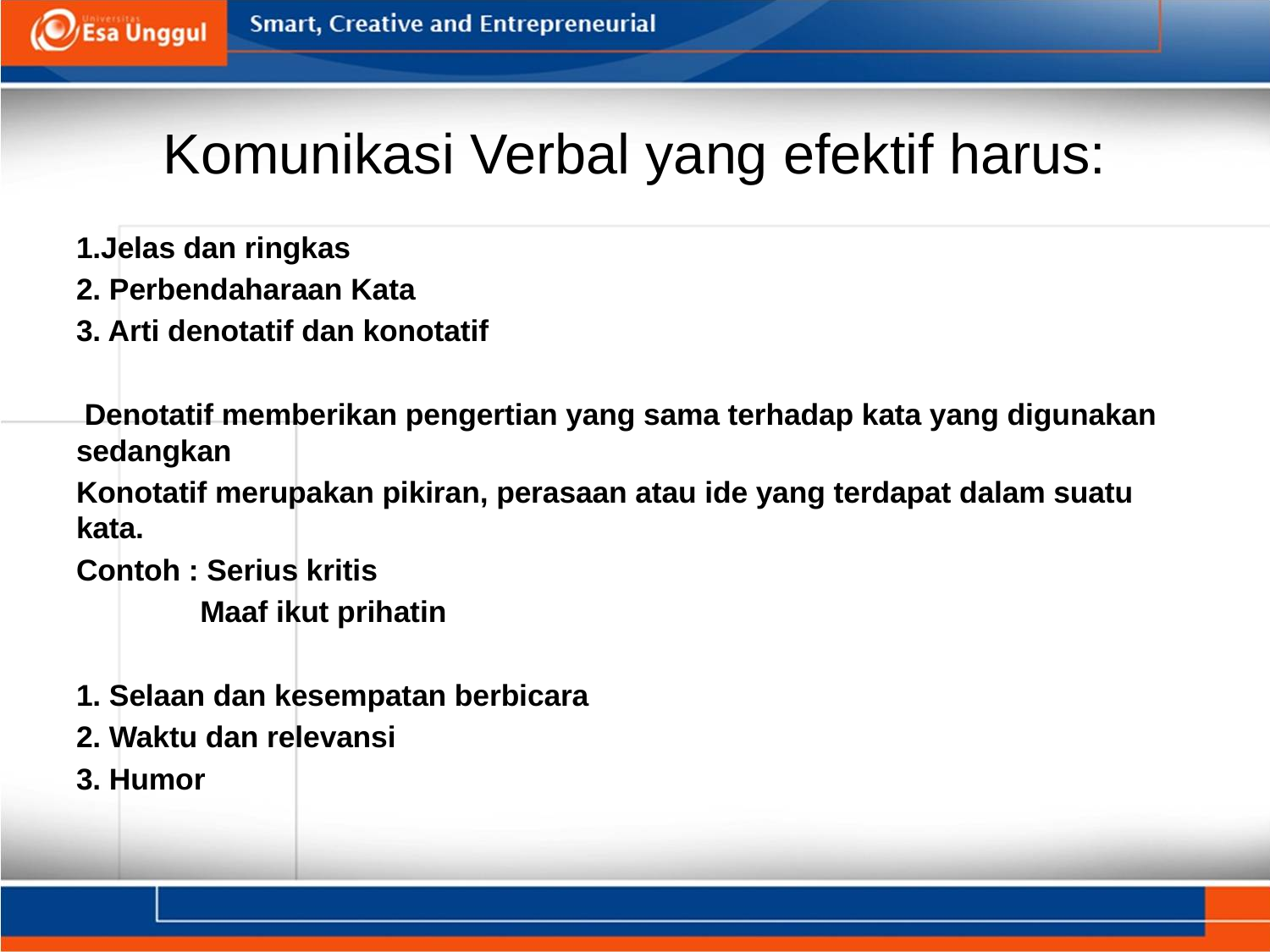

# Komunikasi Verbal yang efektif harus:
1.Jelas dan ringkas
2. Perbendaharaan Kata
3. Arti denotatif dan konotatif

 Denotatif memberikan pengertian yang sama terhadap kata yang digunakan sedangkan
Konotatif merupakan pikiran, perasaan atau ide yang terdapat dalam suatu kata.
Contoh : Serius kritis
               Maaf ikut prihatin

1. Selaan dan kesempatan berbicara
2. Waktu dan relevansi
3. Humor